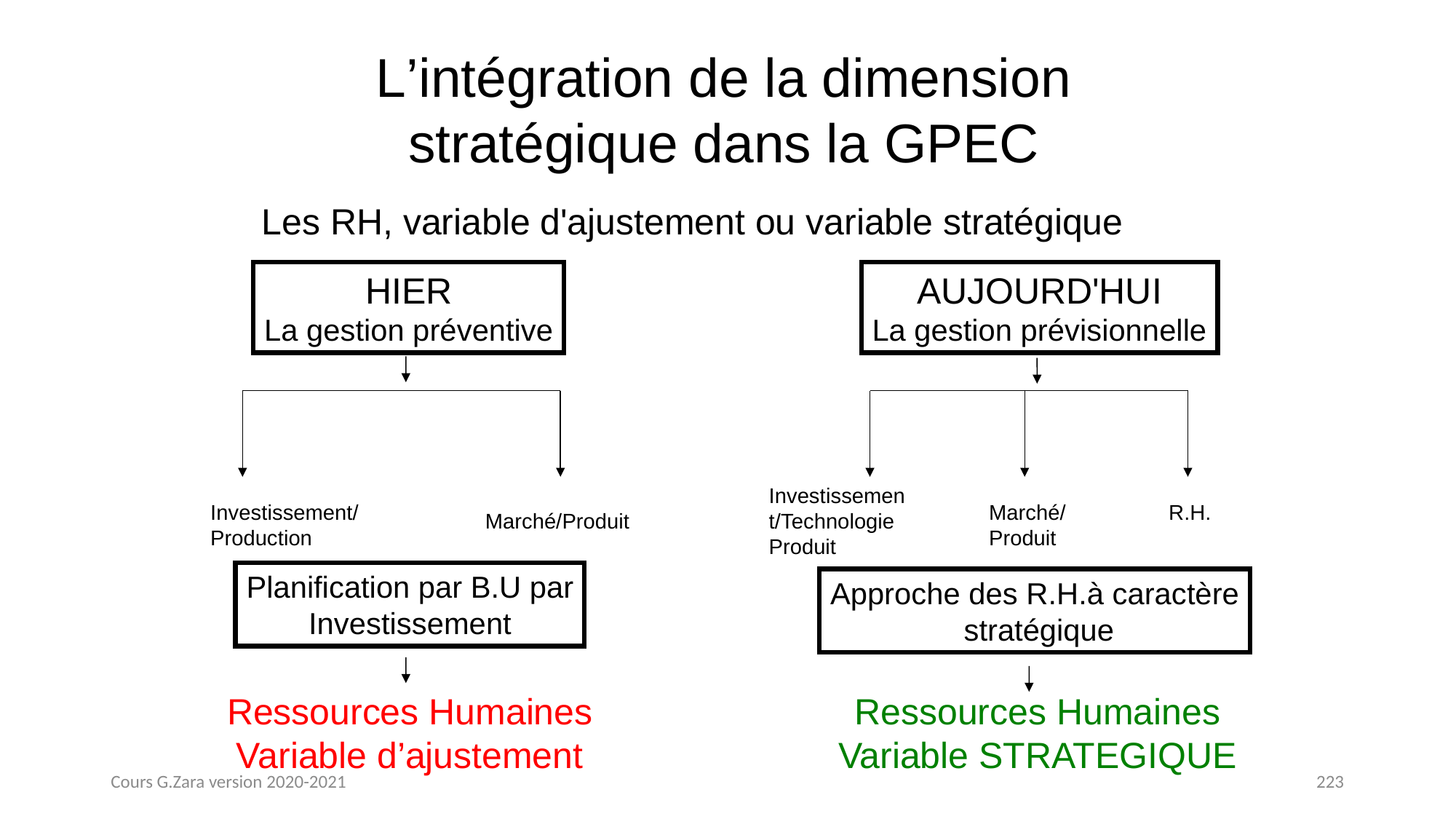

L’intégration de la dimension stratégique dans la GPEC
Les RH, variable d'ajustement ou variable stratégique

HIER
La gestion préventive

AUJOURD'HUI
La gestion prévisionnelle

Investissement/Technologie
Produit
Marché/
Produit
R.H.
Investissement/
Production
Marché/Produit
Planification par B.U par
Investissement

Approche des R.H.à caractère
 stratégique

Ressources Humaines
Variable d’ajustement
Ressources Humaines
Variable STRATEGIQUE
Cours G.Zara version 2020-2021
223